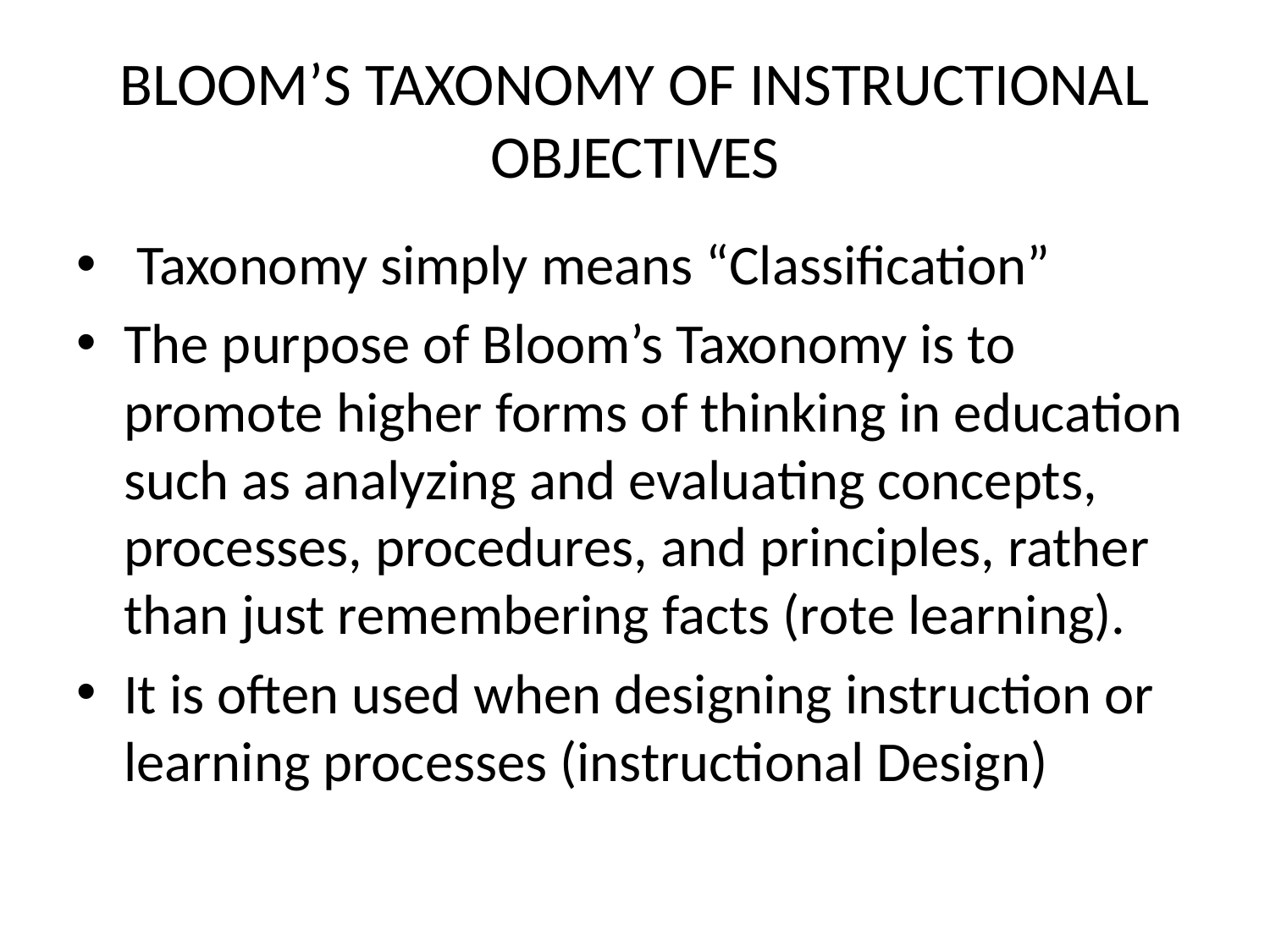

# BLOOM’S TAXONOMY OF INSTRUCTIONAL OBJECTIVES
 Taxonomy simply means “Classification”
The purpose of Bloom’s Taxonomy is to promote higher forms of thinking in education such as analyzing and evaluating concepts, processes, procedures, and principles, rather than just remembering facts (rote learning).
It is often used when designing instruction or learning processes (instructional Design)